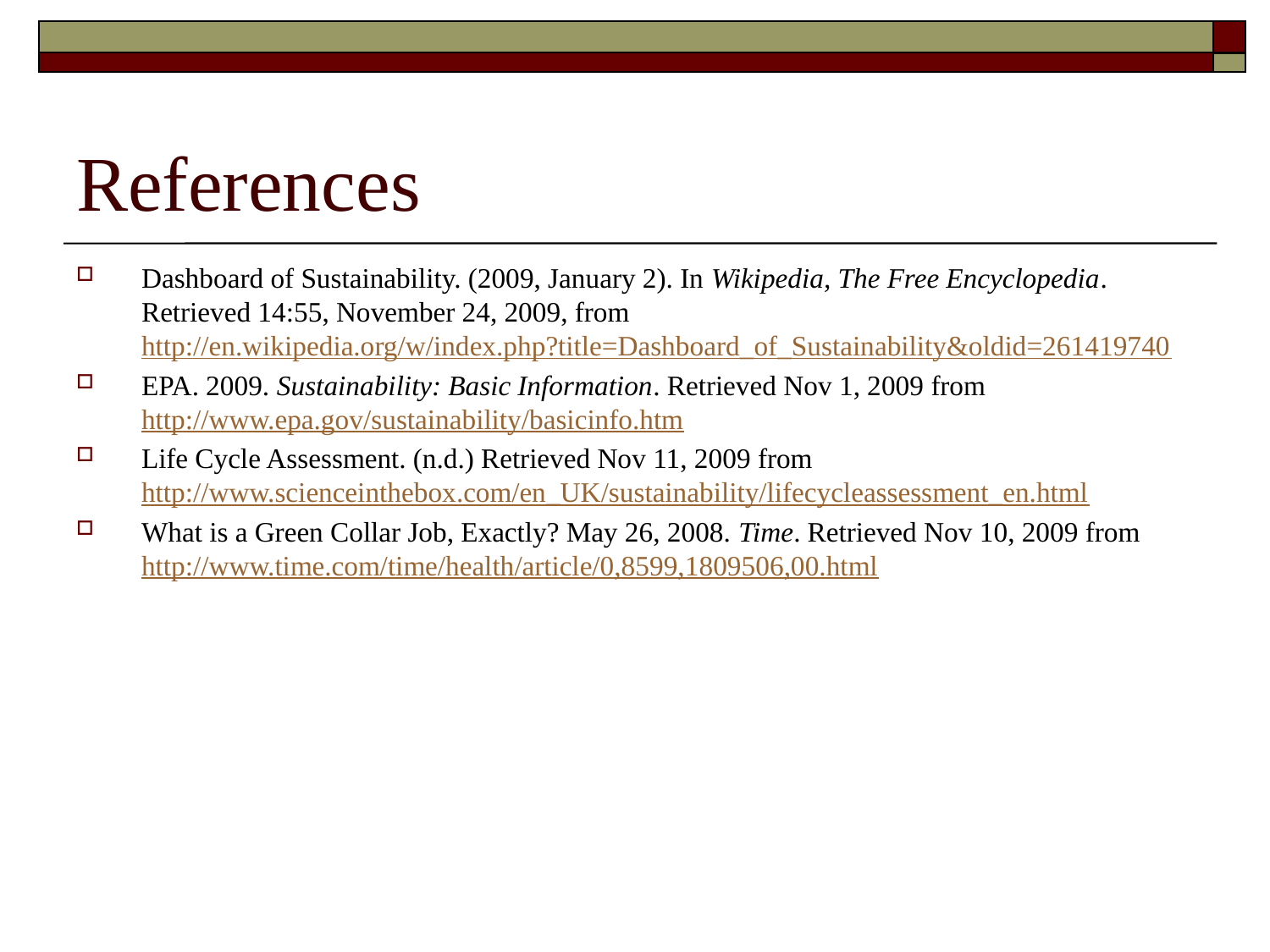

# References
Dashboard of Sustainability. (2009, January 2). In Wikipedia, The Free Encyclopedia. Retrieved 14:55, November 24, 2009, from    http://en.wikipedia.org/w/index.php?title=Dashboard_of_Sustainability&oldid=261419740
EPA. 2009. Sustainability: Basic Information. Retrieved Nov 1, 2009 from  http://www.epa.gov/sustainability/basicinfo.htm
Life Cycle Assessment. (n.d.) Retrieved Nov 11, 2009 from http://www.scienceinthebox.com/en_UK/sustainability/lifecycleassessment_en.html
What is a Green Collar Job, Exactly? May 26, 2008. Time. Retrieved Nov 10, 2009 from http://www.time.com/time/health/article/0,8599,1809506,00.html